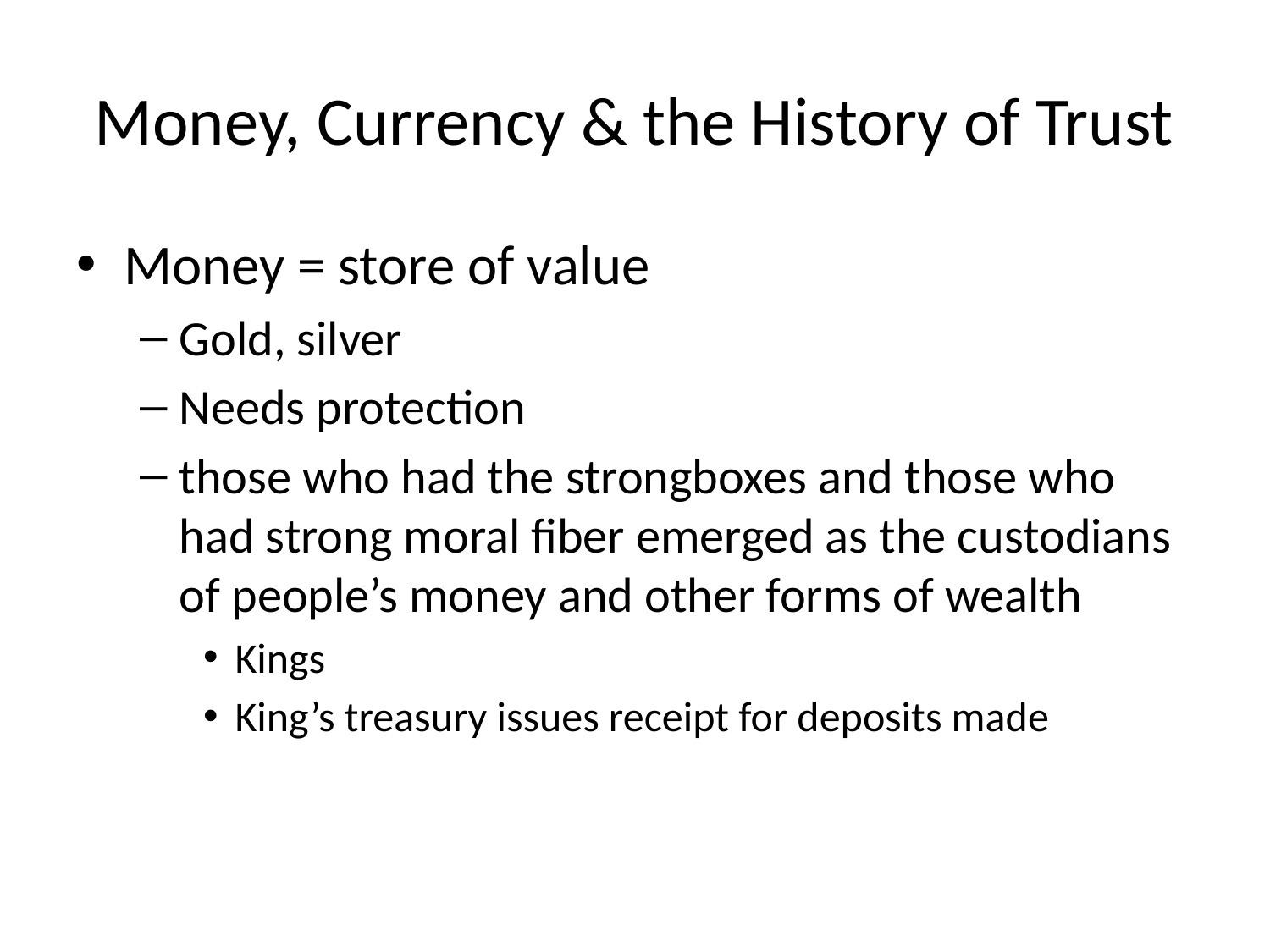

# Money, Currency & the History of Trust
Money = store of value
Gold, silver
Needs protection
those who had the strongboxes and those who had strong moral fiber emerged as the custodians of people’s money and other forms of wealth
Kings
King’s treasury issues receipt for deposits made